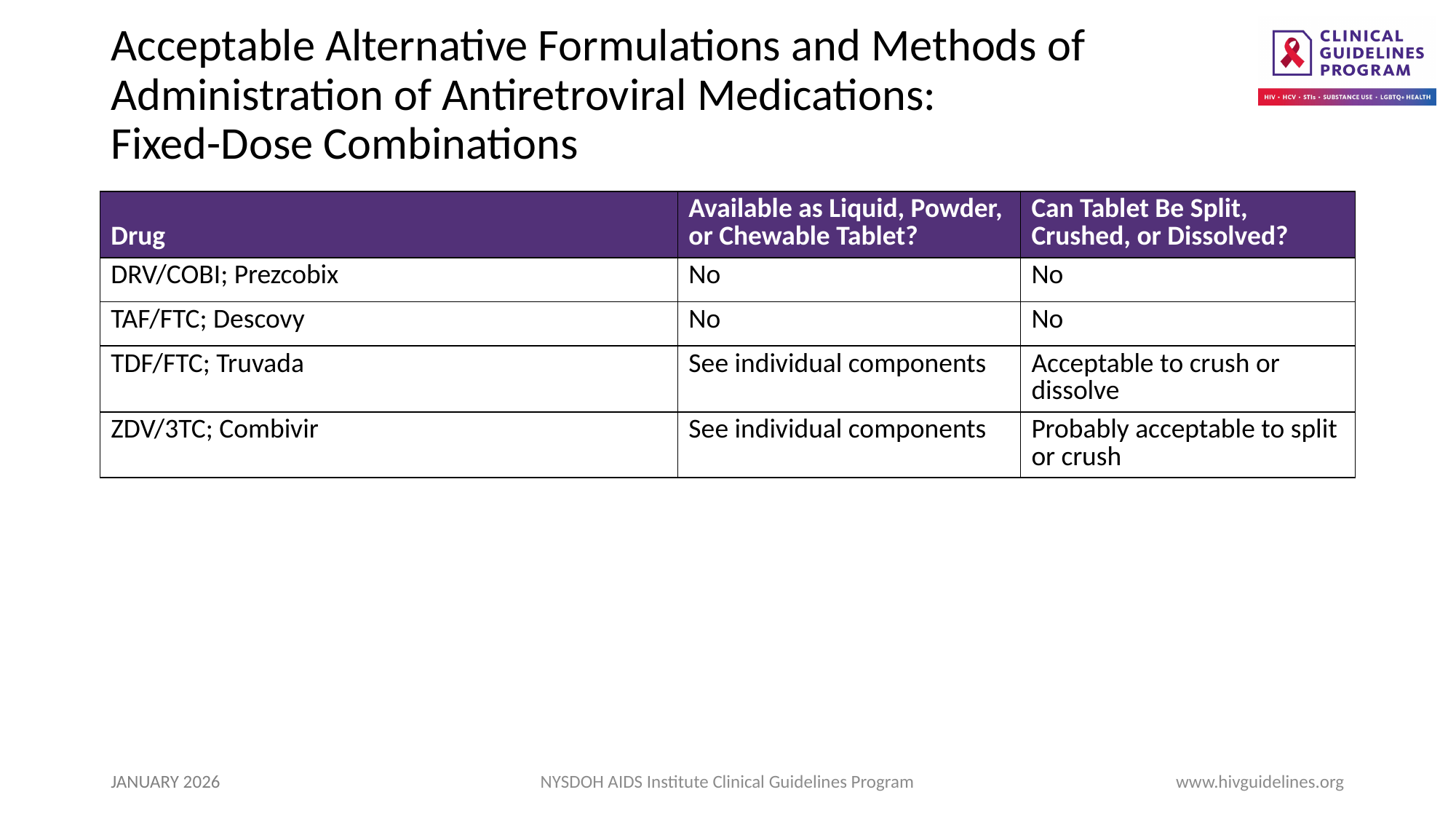

# Acceptable Alternative Formulations and Methods of Administration of Antiretroviral Medications: Fixed-Dose Combinations
| Drug | Available as Liquid, Powder, or Chewable Tablet? | Can Tablet Be Split, Crushed, or Dissolved? |
| --- | --- | --- |
| DRV/COBI; Prezcobix | No | No |
| TAF/FTC; Descovy | No | No |
| TDF/FTC; Truvada | See individual components | Acceptable to crush or dissolve |
| ZDV/3TC; Combivir | See individual components | Probably acceptable to split or crush |
JANUARY 2026
NYSDOH AIDS Institute Clinical Guidelines Program
www.hivguidelines.org